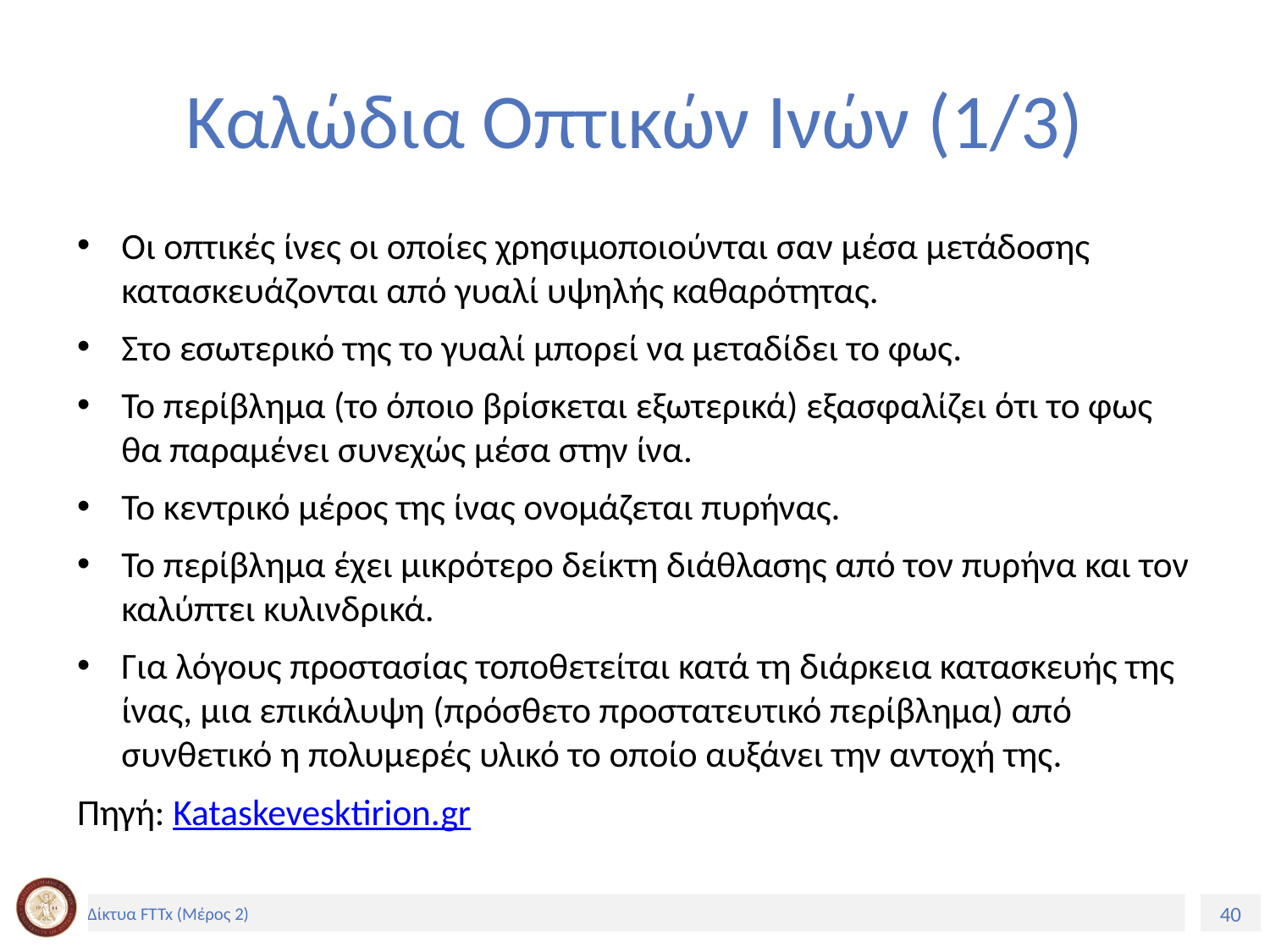

# Καλώδια Οπτικών Ινών (1/3)
Οι οπτικές ίνες οι οποίες χρησιμοποιούνται σαν μέσα μετάδοσης κατασκευάζονται από γυαλί υψηλής καθαρότητας.
Στο εσωτερικό της το γυαλί μπορεί να μεταδίδει το φως.
Το περίβλημα (το όποιο βρίσκεται εξωτερικά) εξασφαλίζει ότι το φως θα παραμένει συνεχώς μέσα στην ίνα.
Το κεντρικό μέρος της ίνας ονομάζεται πυρήνας.
Το περίβλημα έχει μικρότερο δείκτη διάθλασης από τον πυρήνα και τον καλύπτει κυλινδρικά.
Για λόγους προστασίας τοποθετείται κατά τη διάρκεια κατασκευής της ίνας, μια επικάλυψη (πρόσθετο προστατευτικό περίβλημα) από συνθετικό η πολυμερές υλικό το οποίο αυξάνει την αντοχή της.
Πηγή: Kataskevesktirion.gr